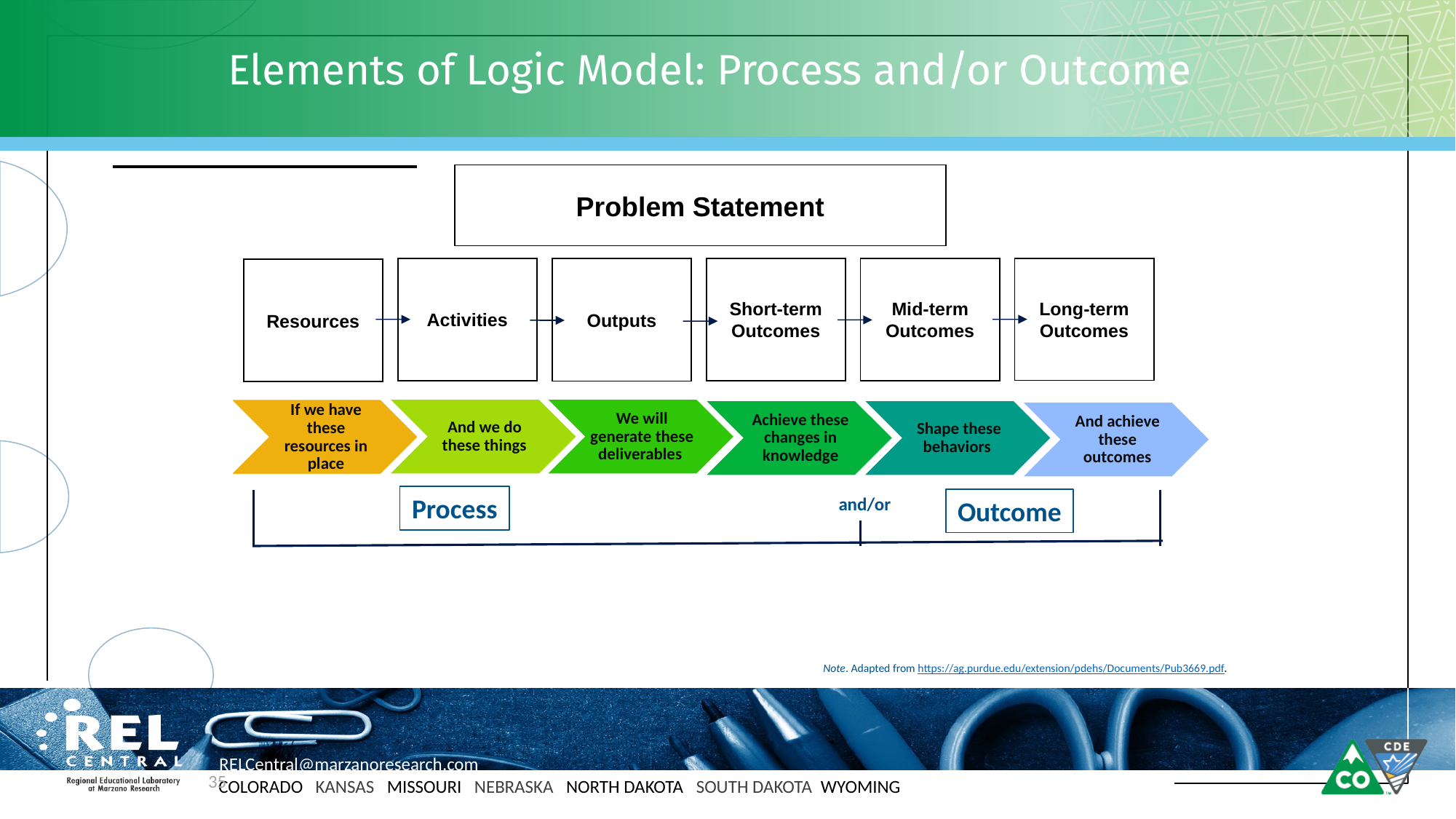

# Elements of Logic Model: Process and/or Outcome
Problem Statement
Outputs
Mid-term Outcomes
Activities
Long-term Outcomes
Short-term Outcomes
Resources
And we do these things
We will generate these deliverables
If we have these resources in place
Achieve these changes in knowledge
Shape these behaviors
And achieve these outcomes
Process
and/or
Outcome
Note. Adapted from https://ag.purdue.edu/extension/pdehs/Documents/Pub3669.pdf.
35